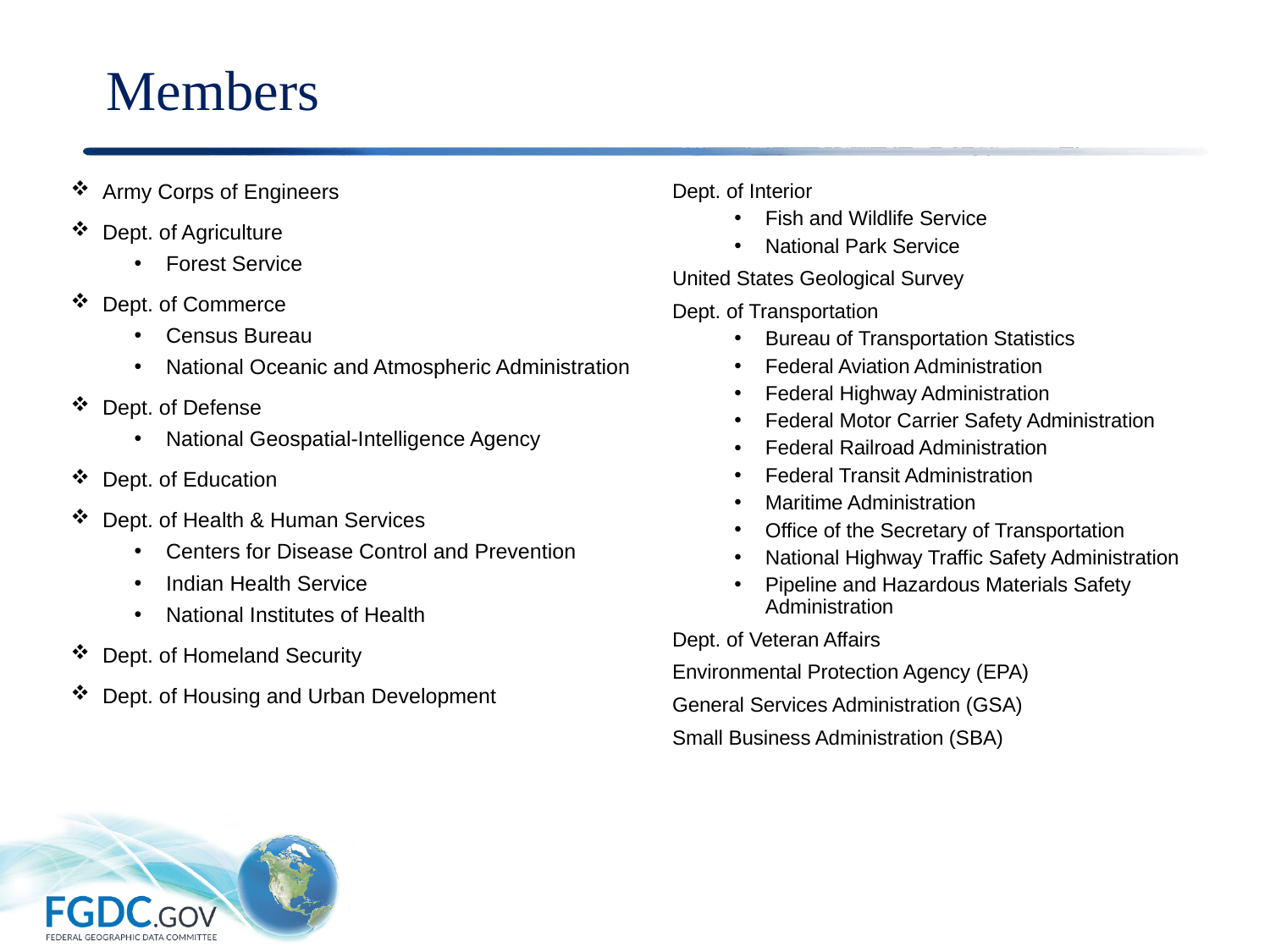

# Members
Army Corps of Engineers
Dept. of Agriculture
Forest Service
Dept. of Commerce
Census Bureau
National Oceanic and Atmospheric Administration
Dept. of Defense
National Geospatial-Intelligence Agency
Dept. of Education
Dept. of Health & Human Services
Centers for Disease Control and Prevention
Indian Health Service
National Institutes of Health
Dept. of Homeland Security
Dept. of Housing and Urban Development
Dept. of Interior
Fish and Wildlife Service
National Park Service
United States Geological Survey
Dept. of Transportation
Bureau of Transportation Statistics
Federal Aviation Administration
Federal Highway Administration
Federal Motor Carrier Safety Administration
Federal Railroad Administration
Federal Transit Administration
Maritime Administration
Office of the Secretary of Transportation
National Highway Traffic Safety Administration
Pipeline and Hazardous Materials Safety Administration
Dept. of Veteran Affairs
Environmental Protection Agency (EPA)
General Services Administration (GSA)
Small Business Administration (SBA)